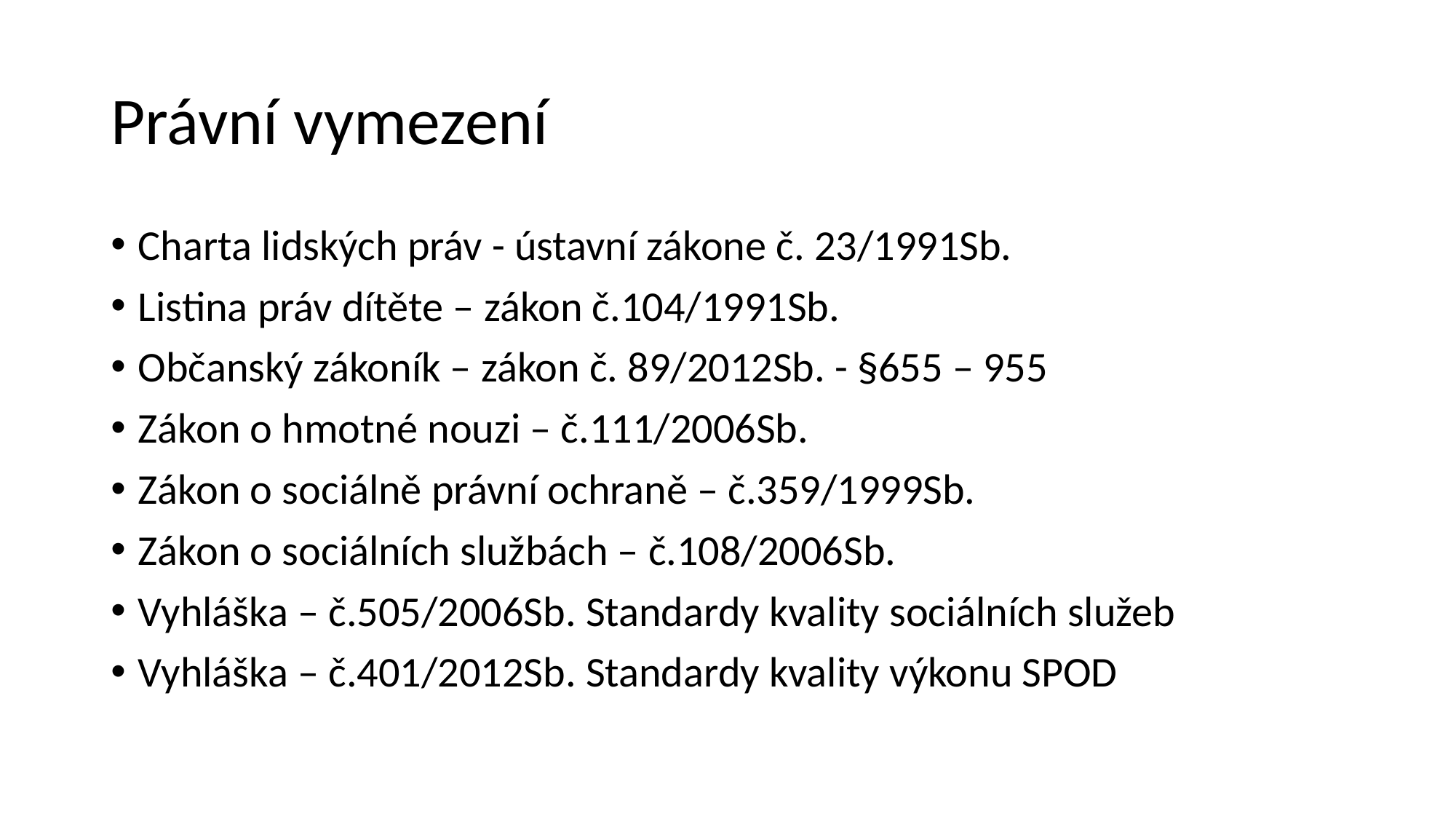

# Právní vymezení
Charta lidských práv - ústavní zákone č. 23/1991Sb.
Listina práv dítěte – zákon č.104/1991Sb.
Občanský zákoník – zákon č. 89/2012Sb. - §655 – 955
Zákon o hmotné nouzi – č.111/2006Sb.
Zákon o sociálně právní ochraně – č.359/1999Sb.
Zákon o sociálních službách – č.108/2006Sb.
Vyhláška – č.505/2006Sb. Standardy kvality sociálních služeb
Vyhláška – č.401/2012Sb. Standardy kvality výkonu SPOD